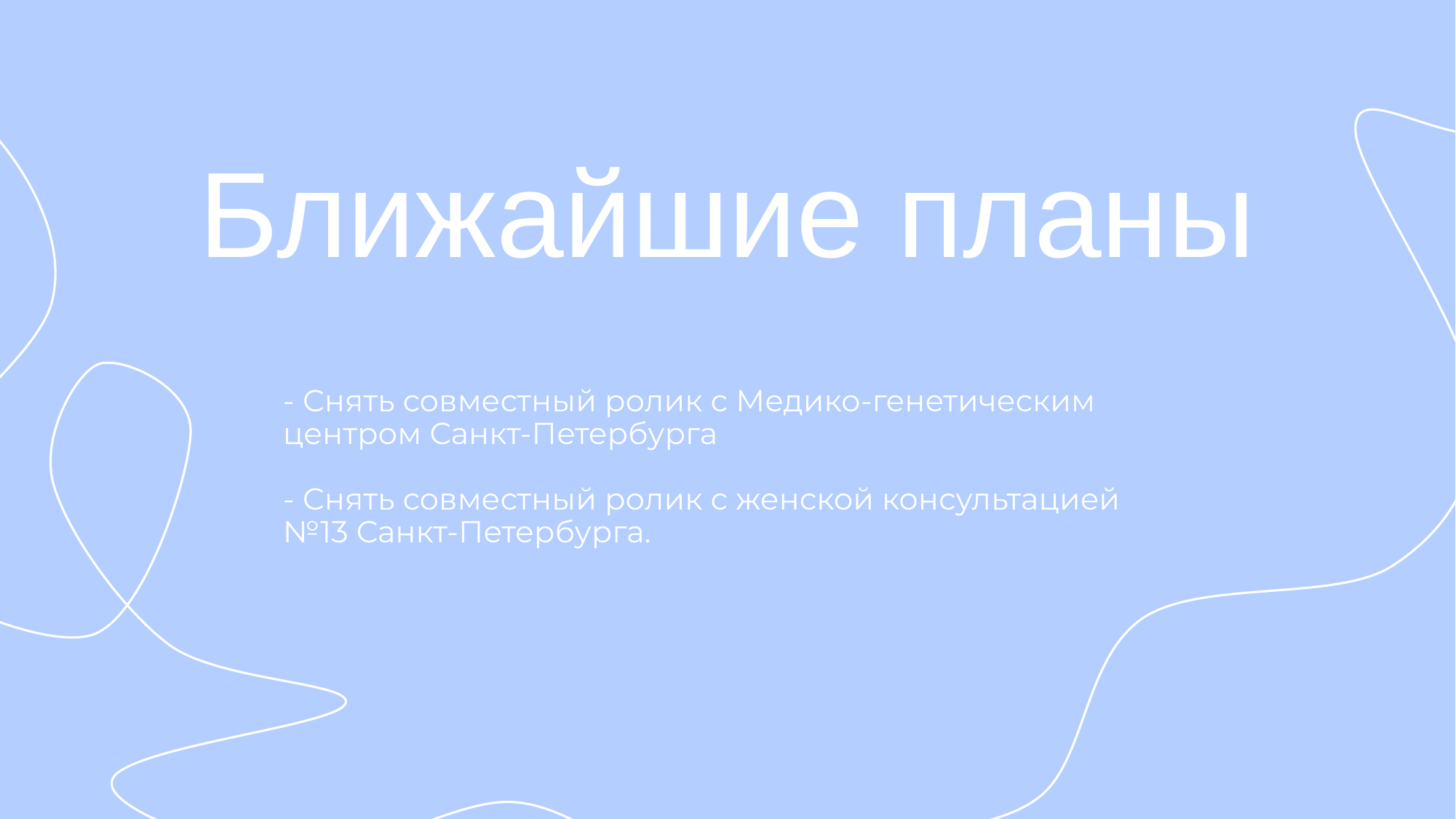

Ближайшие планы

# - Снять совместный ролик с Медико-генетическим центром Санкт-Петербурга - Снять совместный ролик с женской консультацией №13 Санкт-Петербурга.